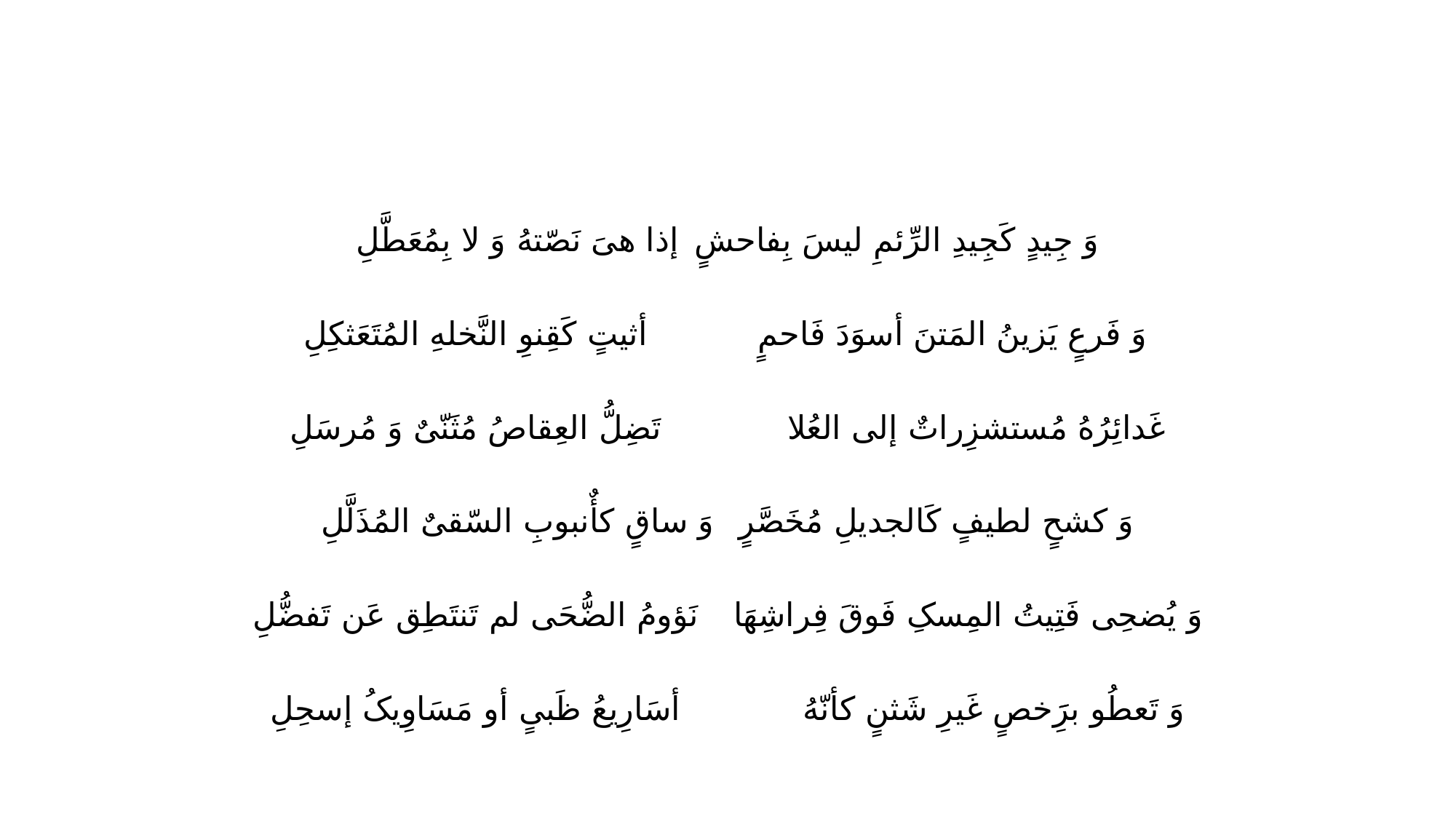

#
وَ جِیدٍ کَجِیدِ الرِّئمِ لیسَ بِفاحشٍ		إذا هیَ نَصّتهُ وَ لا بِمُعَطَّلِ

وَ فَرعٍ یَزینُ المَتنَ أسوَدَ فَاحمٍ			أثیتٍ کَقِنوِ النَّخلهِ المُتَعَثکِلِ

غَدائِرُهُ مُستشزِراتٌ إلی العُلا			تَضِلُّ العِقاصُ مُثَنّیٌ وَ مُرسَلِ

وَ کشحٍ لطیفٍ کَالجدیلِ مُخَصَّرٍ		وَ ساقٍ کأٌنبوبِ السّقیٌ المُذَلَّلِ

وَ یُضحِی فَتِیتُ المِسکِ فَوقَ فِراشِهَا		نَؤومُ الضُّحَی لم تَنتَطِق عَن تَفضُّلِ

وَ تَعطُو برََِخصٍ غَیرِ شَثنٍ کأنّهُ			أسَارِیعُ ظَبیٍ أو مَسَاوِیکُ إسحِلِ